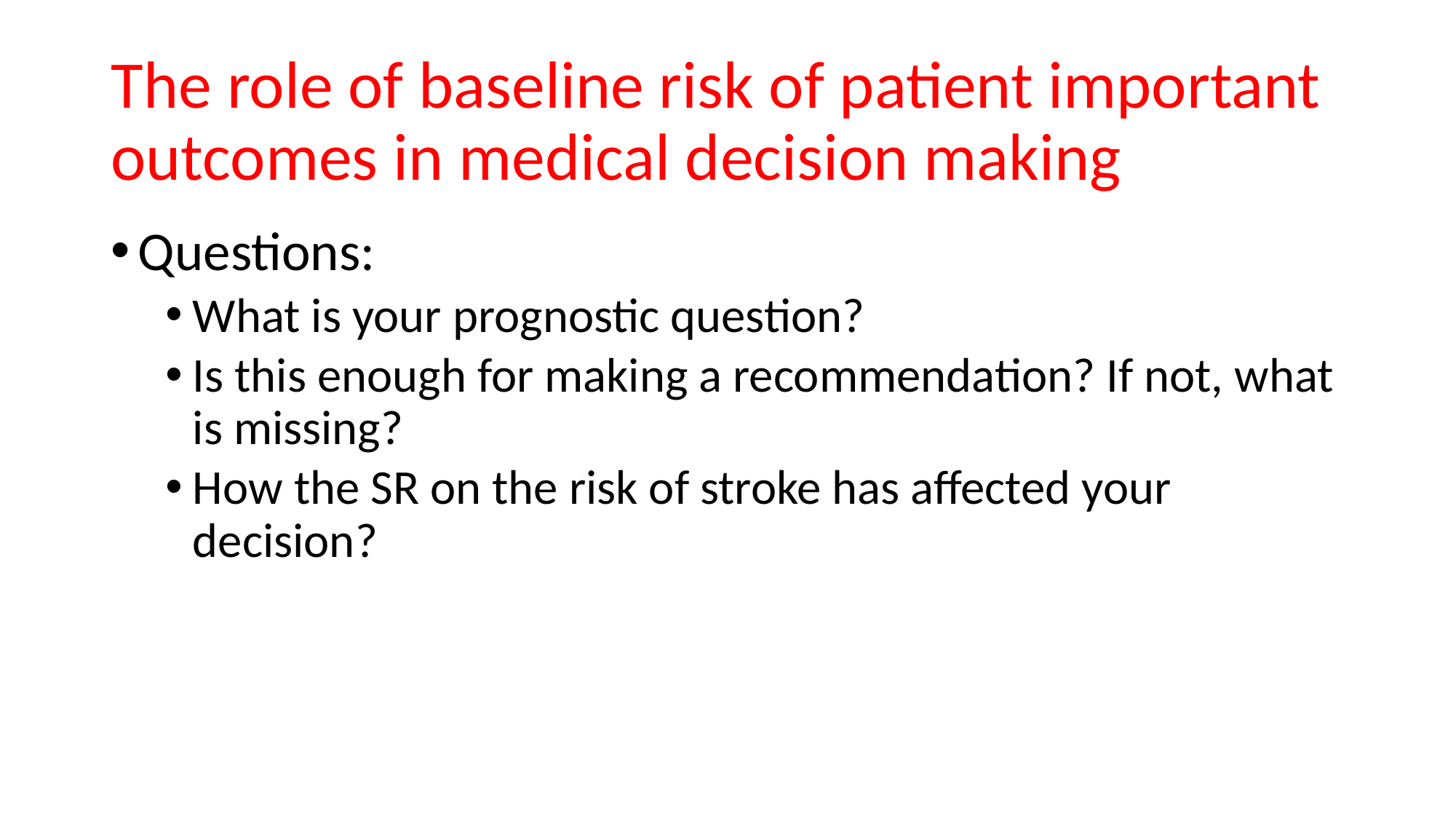

# The role of baseline risk of patient important outcomes in medical decision making
Questions:
What is your prognostic question?
Is this enough for making a recommendation? If not, what is missing?
How the SR on the risk of stroke has affected your decision?